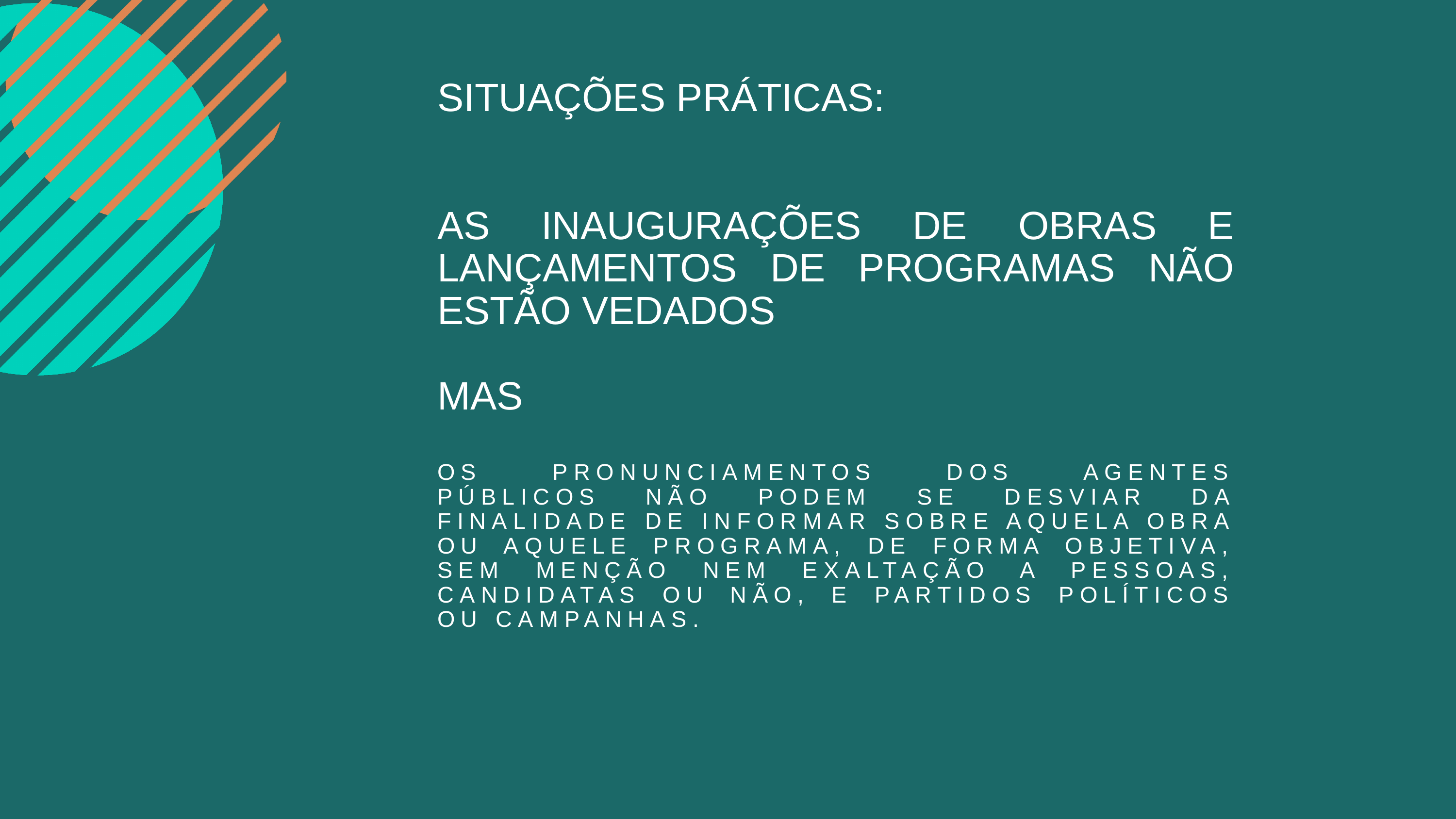

SITUAÇÕES PRÁTICAS:

AS INAUGURAÇÕES DE OBRAS E LANÇAMENTOS DE PROGRAMAS NÃO ESTÃO VEDADOS

MAS

OS PRONUNCIAMENTOS DOS AGENTES PÚBLICOS NÃO PODEM SE DESVIAR DA FINALIDADE DE INFORMAR SOBRE AQUELA OBRA OU AQUELE PROGRAMA, DE FORMA OBJETIVA, SEM MENÇÃO NEM EXALTAÇÃO A PESSOAS, CANDIDATAS OU NÃO, E PARTIDOS POLÍTICOS OU CAMPANHAS.